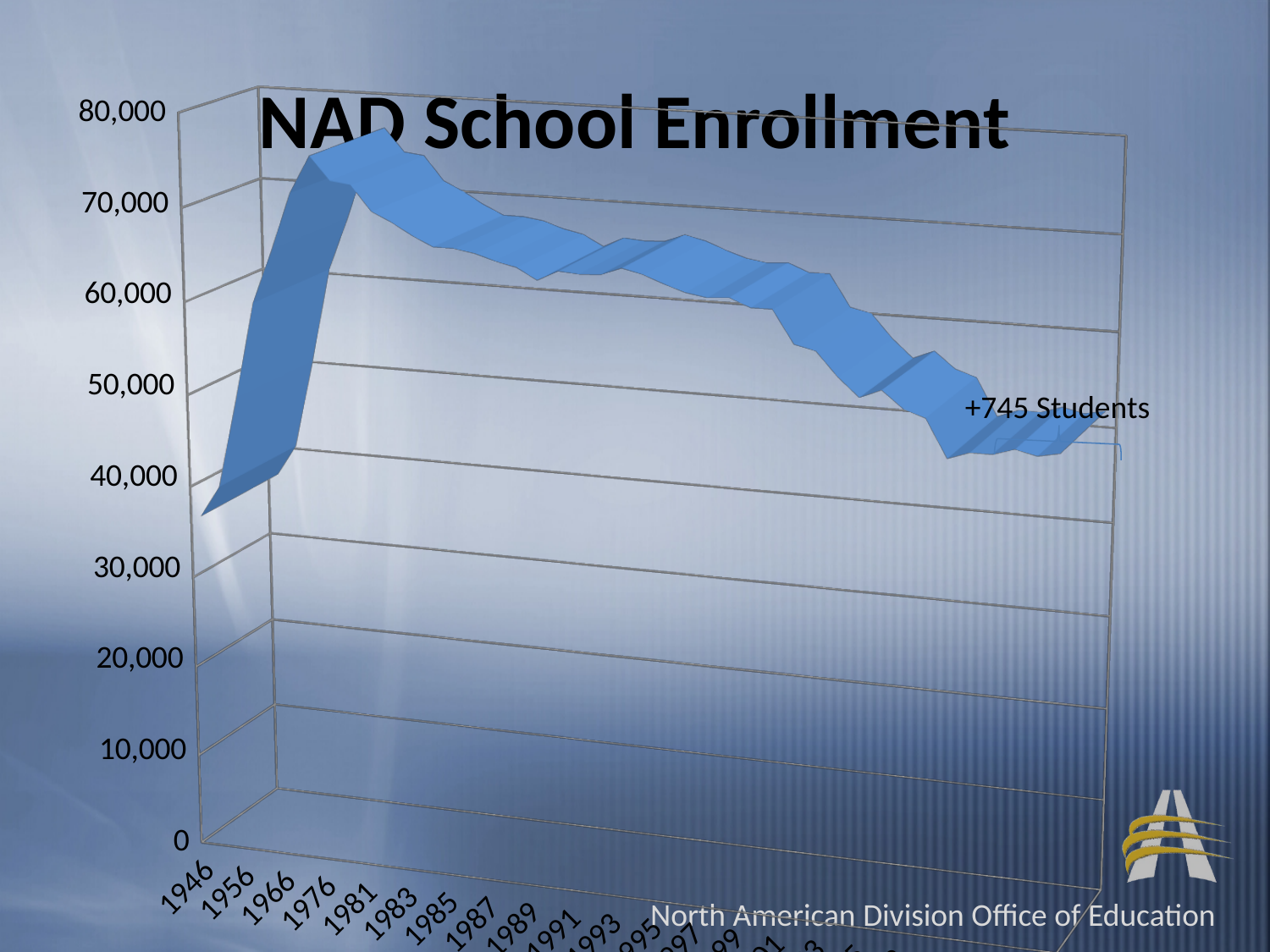

# NAD School Enrollment

[unsupported chart]

+745 Students